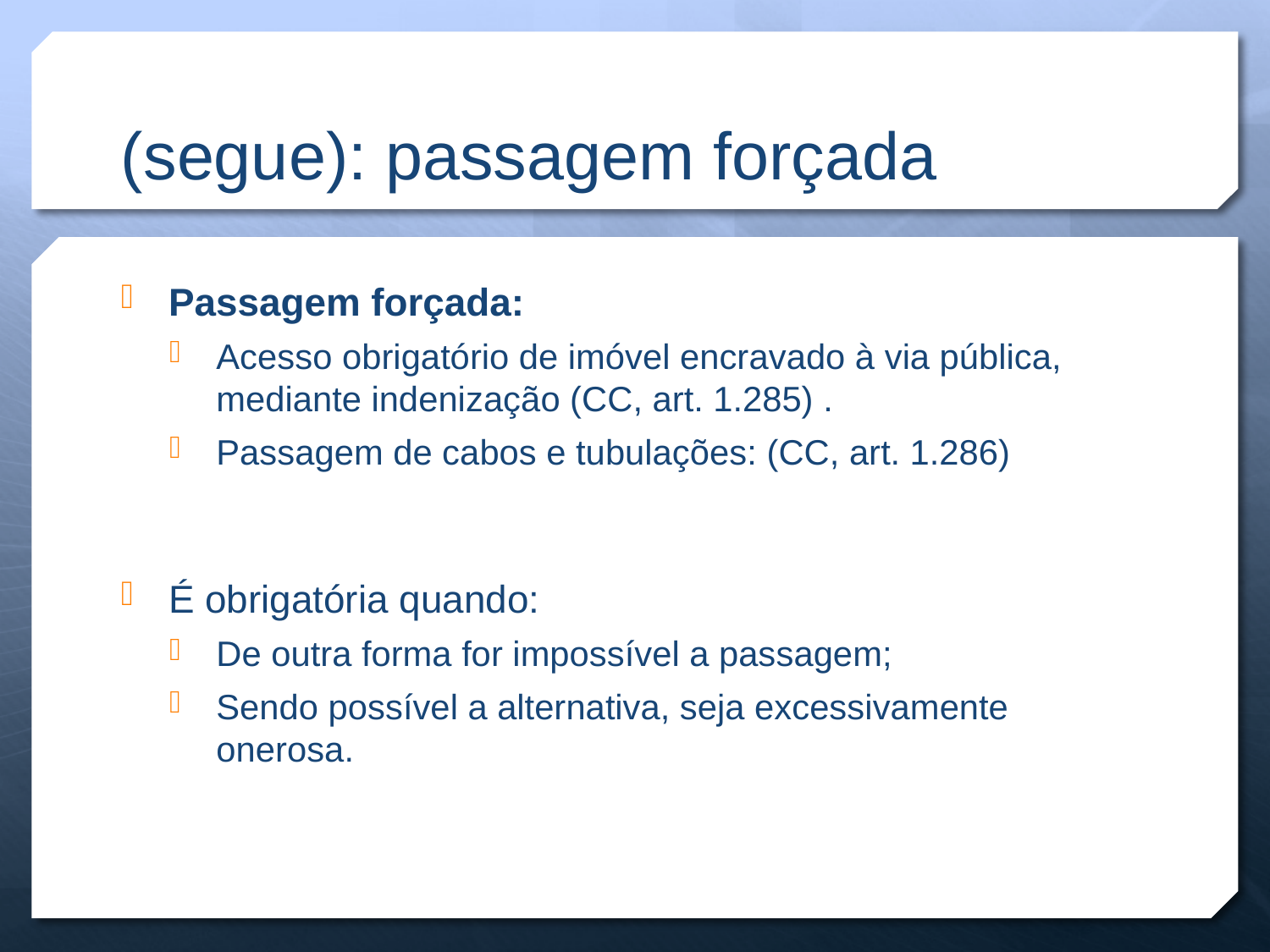

# (segue): passagem forçada
Passagem forçada:
Acesso obrigatório de imóvel encravado à via pública, mediante indenização (CC, art. 1.285) .
Passagem de cabos e tubulações: (CC, art. 1.286)

É obrigatória quando:
De outra forma for impossível a passagem;
Sendo possível a alternativa, seja excessivamente onerosa.